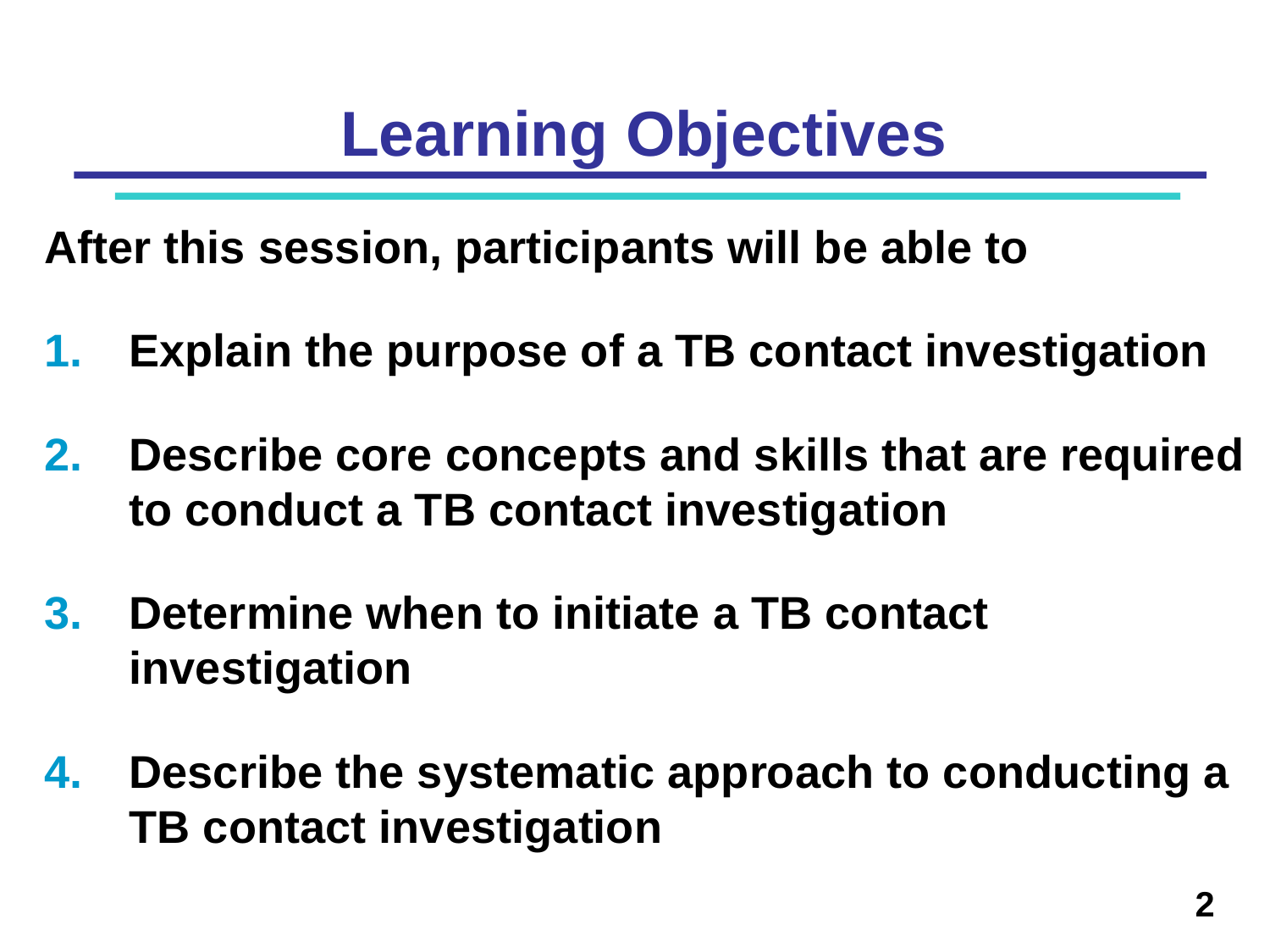

# Learning Objectives
After this session, participants will be able to

Explain the purpose of a TB contact investigation

Describe core concepts and skills that are required to conduct a TB contact investigation

Determine when to initiate a TB contact investigation

Describe the systematic approach to conducting a TB contact investigation

2